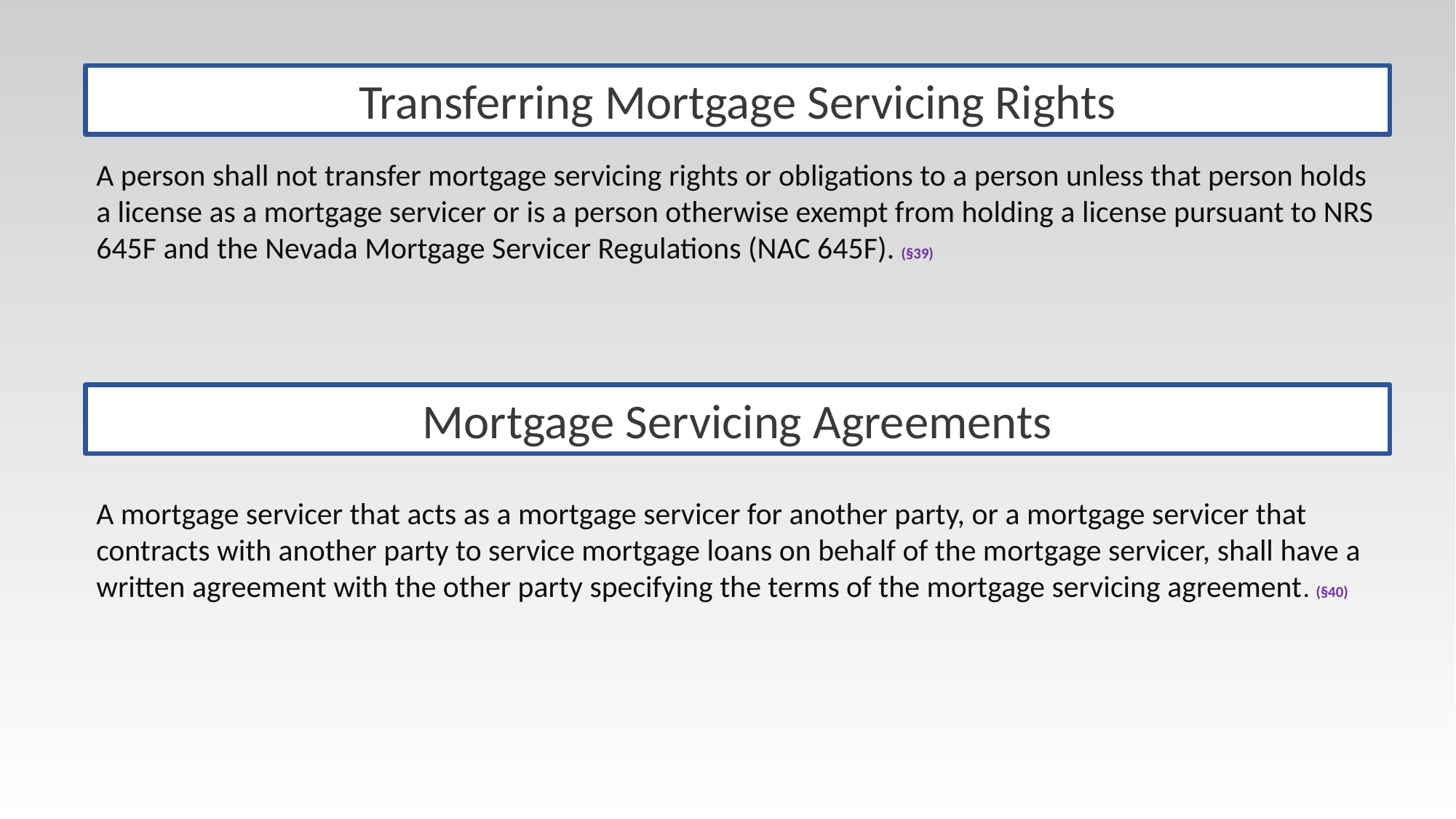

Transferring Mortgage Servicing Rights
A person shall not transfer mortgage servicing rights or obligations to a person unless that person holds a license as a mortgage servicer or is a person otherwise exempt from holding a license pursuant to NRS 645F and the Nevada Mortgage Servicer Regulations (NAC 645F). (§39)
Mortgage Servicing Agreements
A mortgage servicer that acts as a mortgage servicer for another party, or a mortgage servicer that contracts with another party to service mortgage loans on behalf of the mortgage servicer, shall have a written agreement with the other party specifying the terms of the mortgage servicing agreement. (§40)